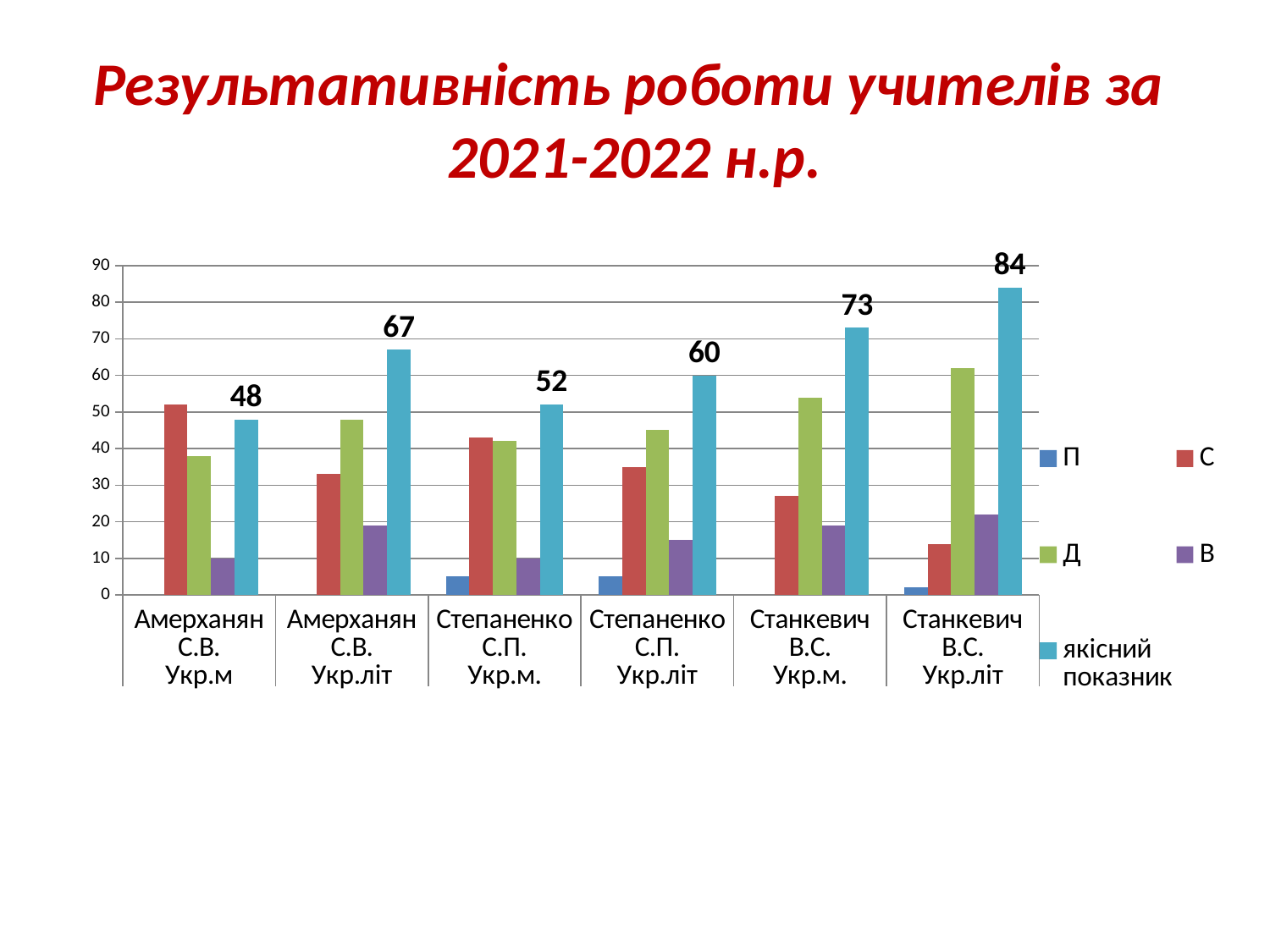

# Результативність роботи учителів за  2021-2022 н.р.

### Chart

| Category | П | С | Д | В | якісний показник |
|---|---|---|---|---|---|
| Амерханян С.В. | None | 52.0 | 38.0 | 10.0 | 48.0 |
| Амерханян С.В. | None | 33.0 | 48.0 | 19.0 | 67.0 |
| Степаненко С.П. | 5.0 | 43.0 | 42.0 | 10.0 | 52.0 |
| Степаненко С.П. | 5.0 | 35.0 | 45.0 | 15.0 | 60.0 |
| Станкевич В.С. | None | 27.0 | 54.0 | 19.0 | 73.0 |
| Станкевич В.С. | 2.0 | 14.0 | 62.0 | 22.0 | 84.0 |